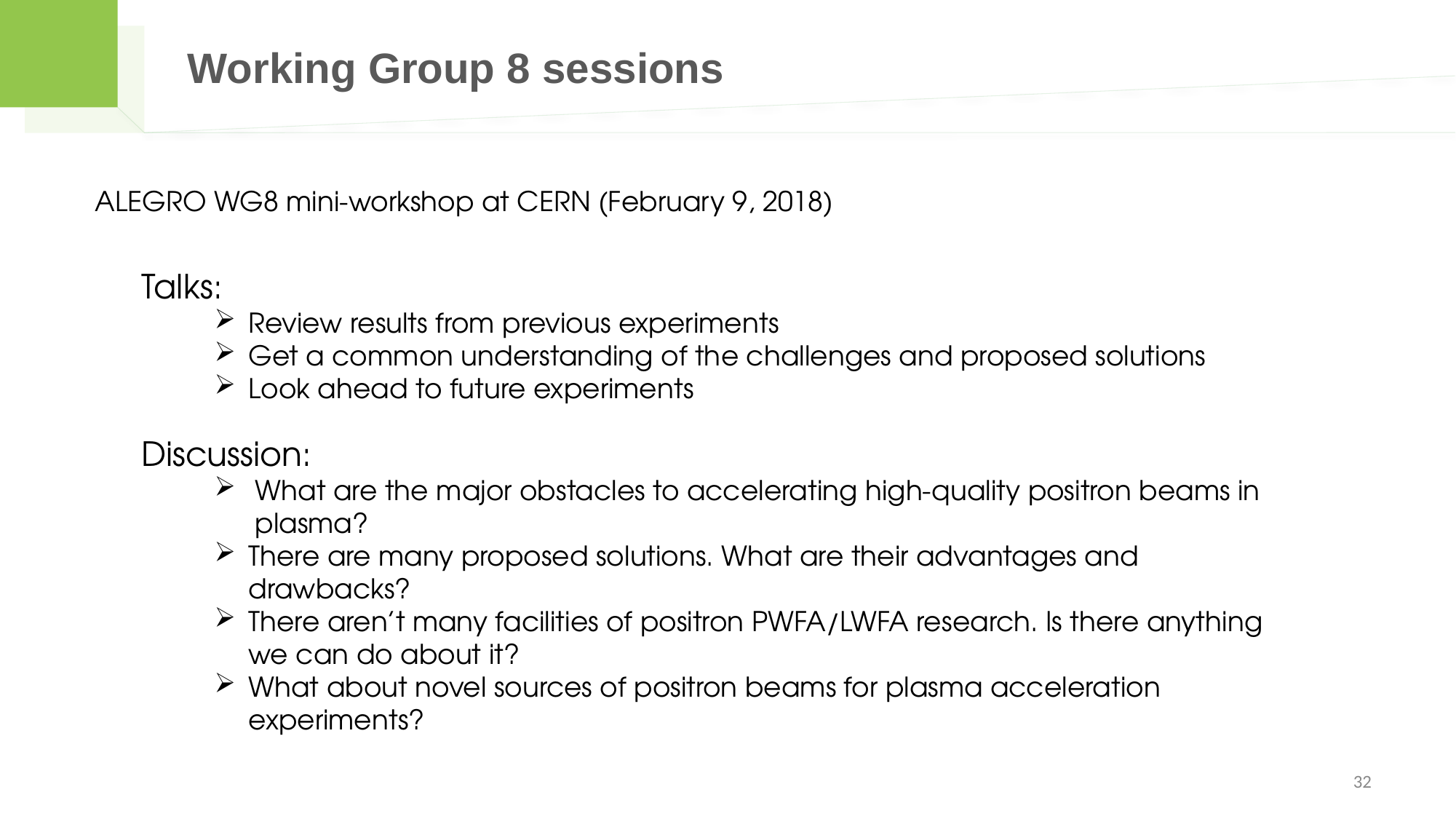

Working Group 8 sessions
ALEGRO WG8 mini-workshop at CERN (February 9, 2018)
Talks:
Review results from previous experiments
Get a common understanding of the challenges and proposed solutions
Look ahead to future experiments

Discussion:
What are the major obstacles to accelerating high-quality positron beams in plasma?
There are many proposed solutions. What are their advantages and drawbacks?
There aren’t many facilities of positron PWFA/LWFA research. Is there anything we can do about it?
What about novel sources of positron beams for plasma acceleration experiments?
32